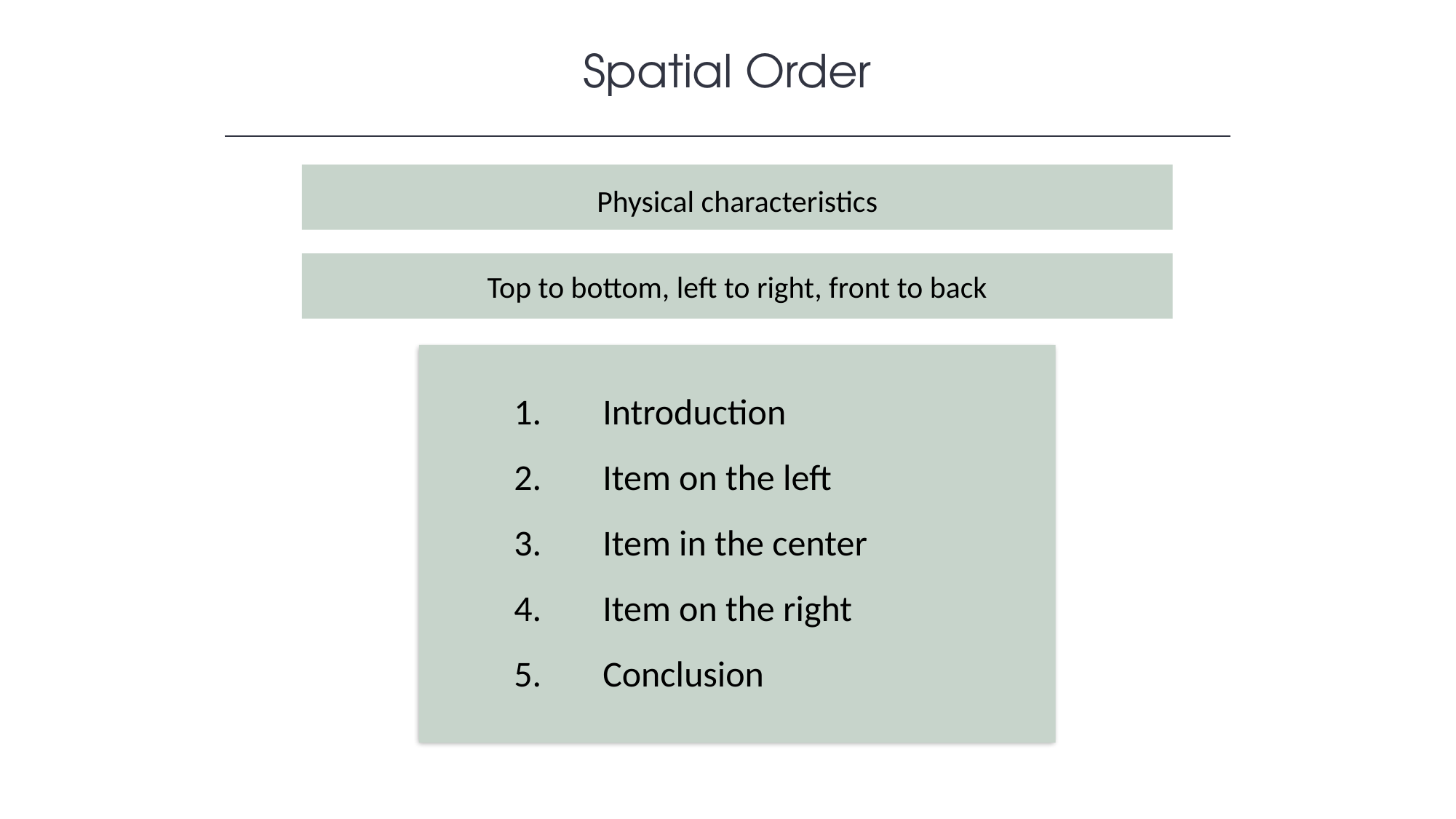

Spatial Order

Physical characteristics

Top to bottom, left to right, front to back

Introduction
Item on the left
Item in the center
Item on the right
Conclusion